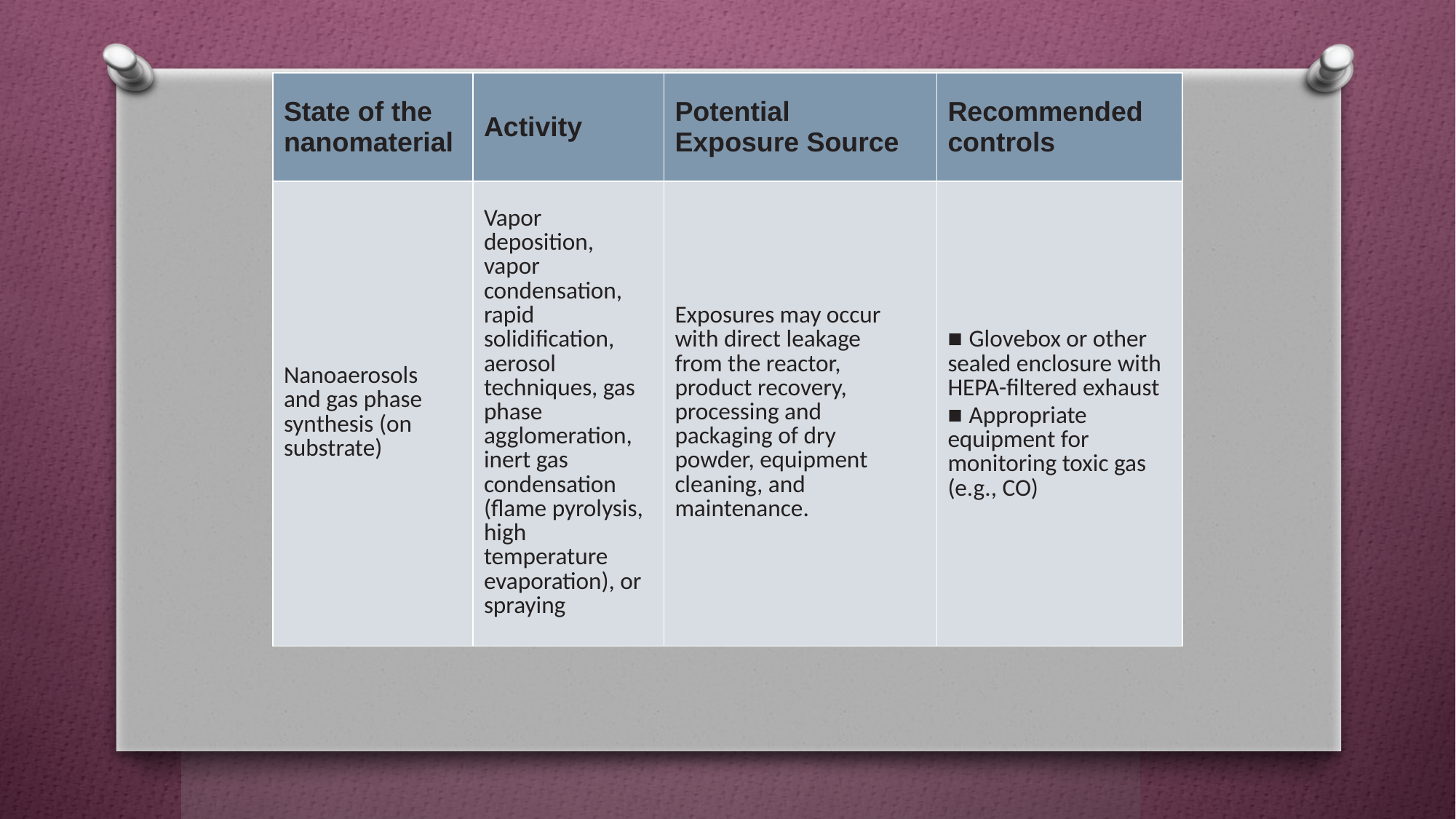

| State of the nanomaterial | Activity | Potential Exposure Source | Recommended controls |
| --- | --- | --- | --- |
| Nanoaerosols and gas phase synthesis (on substrate) | Vapor deposition, vapor condensation, rapid solidification, aerosol techniques, gas phase agglomeration, inert gas condensation (flame pyrolysis, high temperature evaporation), or spraying | Exposures may occur with direct leakage from the reactor, product recovery, processing and packaging of dry powder, equipment cleaning, and maintenance. | ■ Glovebox or other sealed enclosure with HEPA-filtered exhaust ■ Appropriate equipment for monitoring toxic gas (e.g., CO) |
#